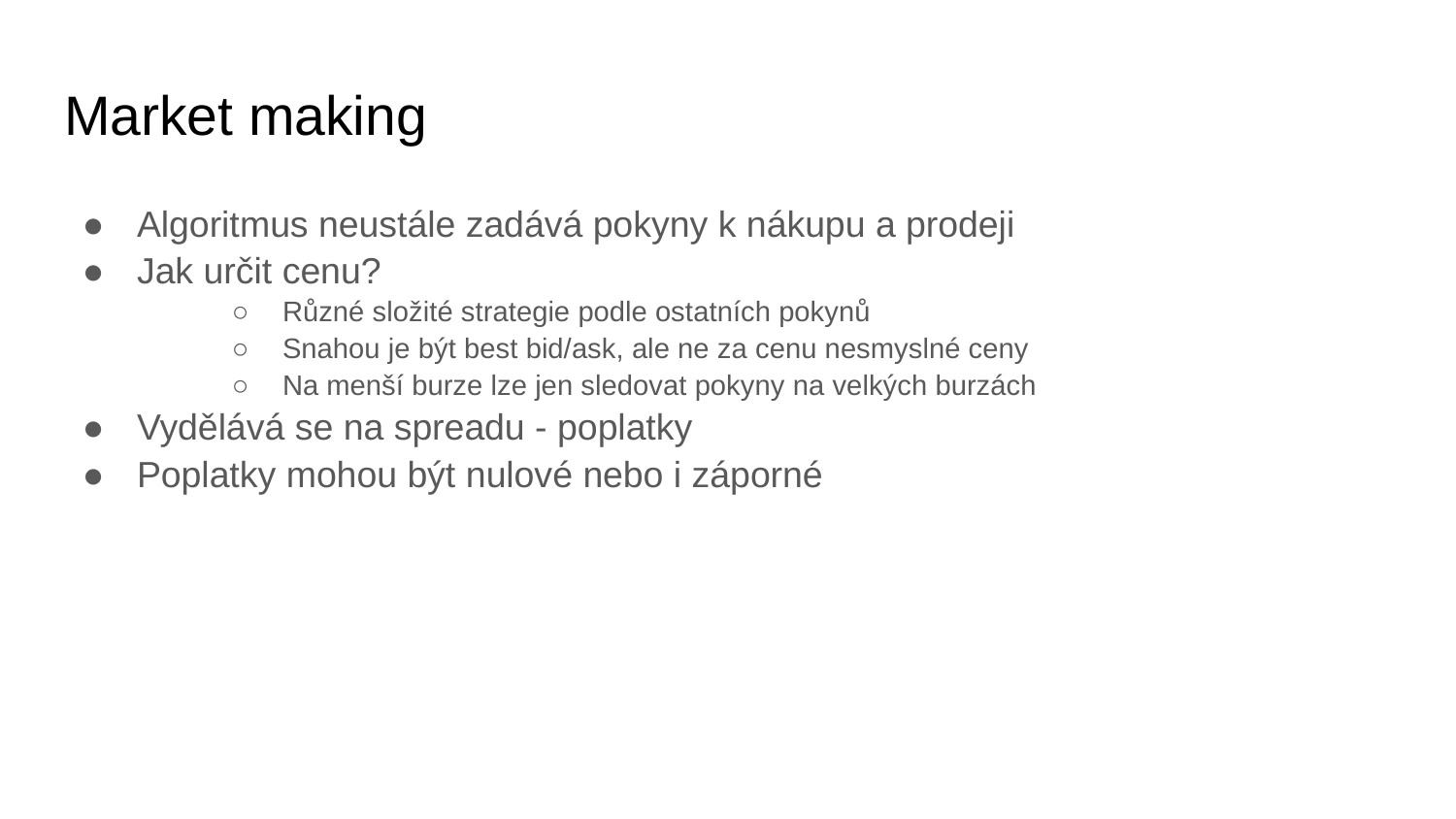

# Market making
Algoritmus neustále zadává pokyny k nákupu a prodeji
Jak určit cenu?
Různé složité strategie podle ostatních pokynů
Snahou je být best bid/ask, ale ne za cenu nesmyslné ceny
Na menší burze lze jen sledovat pokyny na velkých burzách
Vydělává se na spreadu - poplatky
Poplatky mohou být nulové nebo i záporné